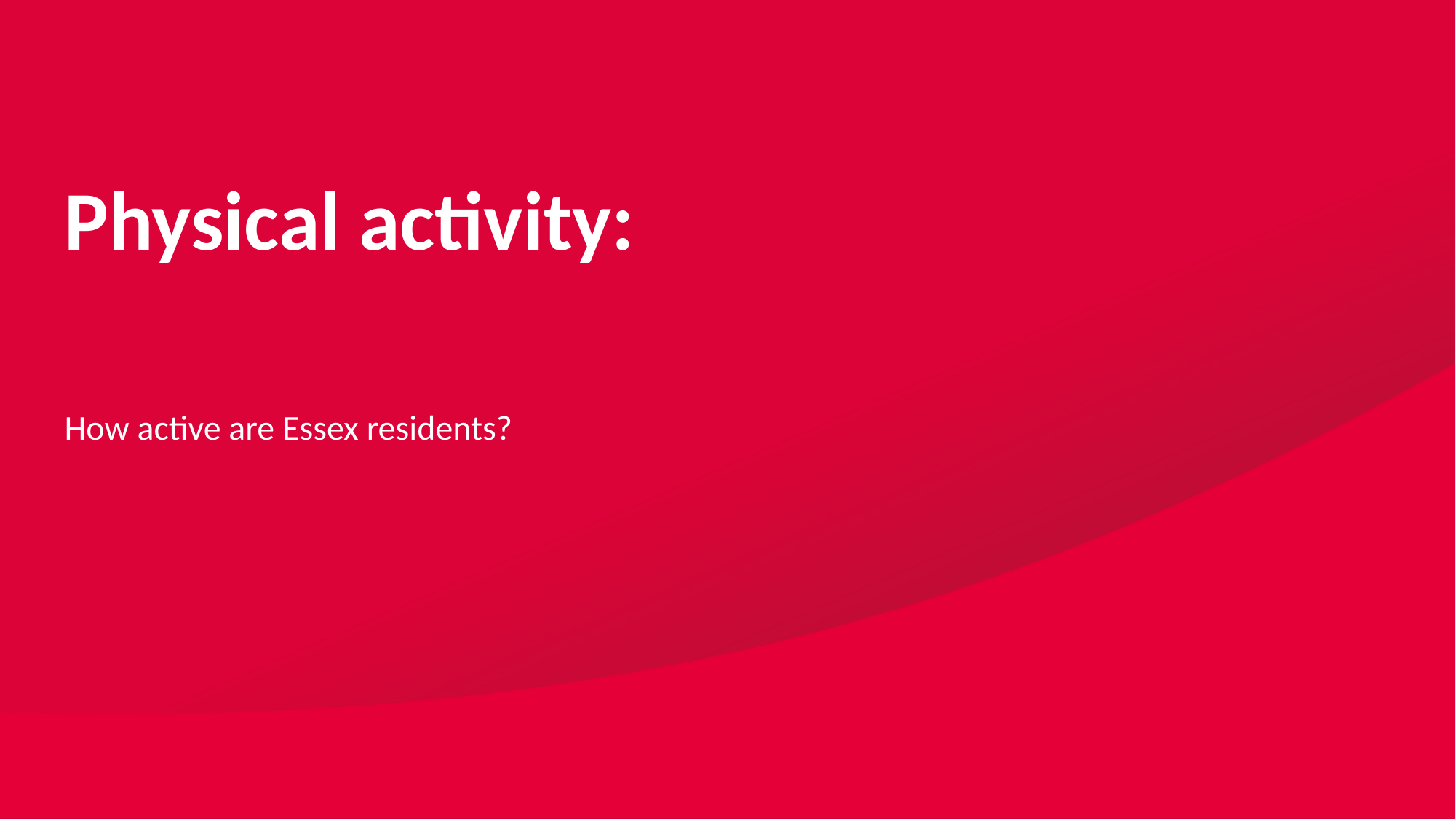

# Physical activity:
How active are Essex residents?